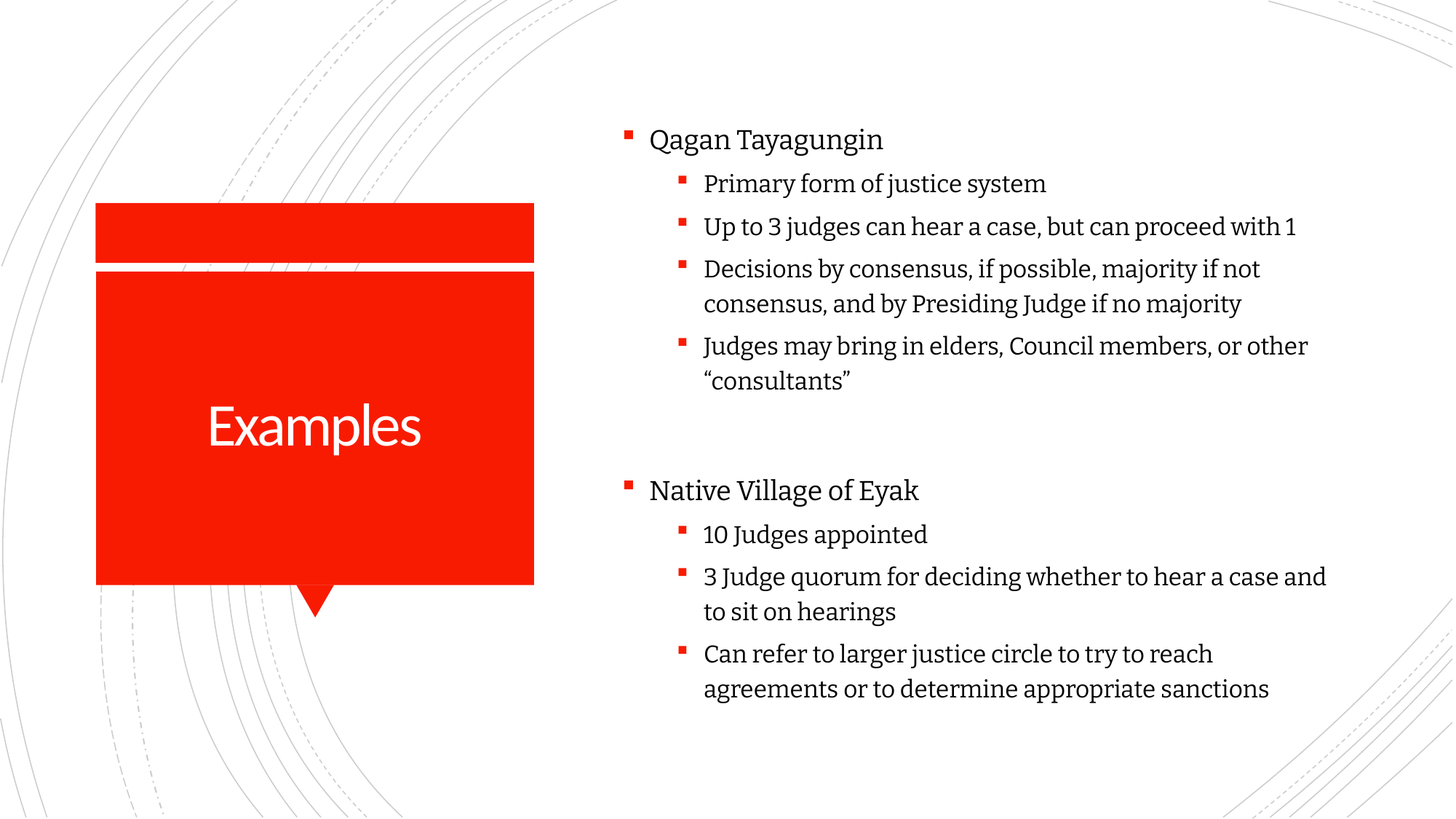

Qagan Tayagungin
Primary form of justice system
Up to 3 judges can hear a case, but can proceed with 1
Decisions by consensus, if possible, majority if not consensus, and by Presiding Judge if no majority
Judges may bring in elders, Council members, or other “consultants”

Native Village of Eyak
10 Judges appointed
3 Judge quorum for deciding whether to hear a case and to sit on hearings
Can refer to larger justice circle to try to reach agreements or to determine appropriate sanctions
# Examples